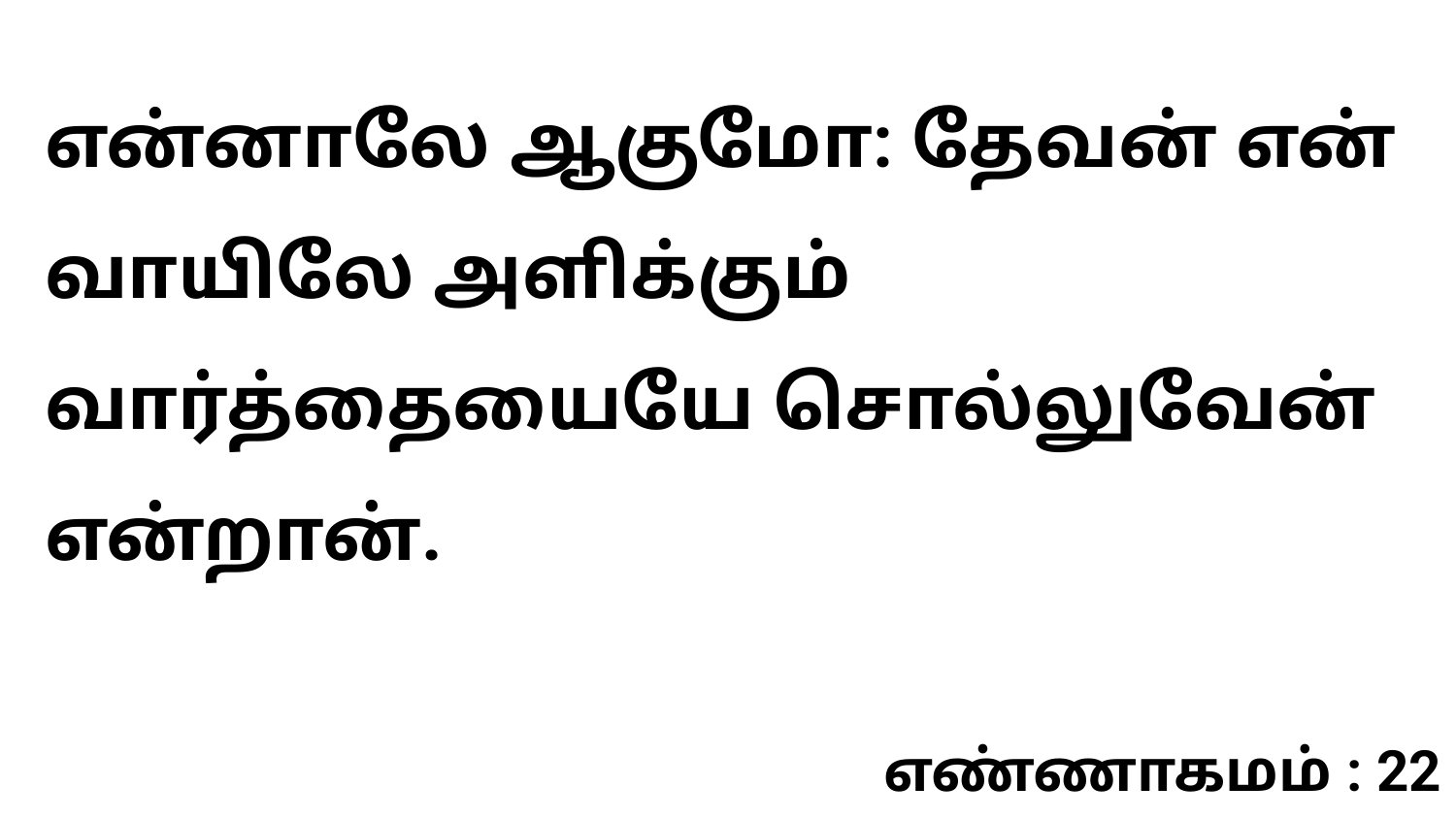

என்னாலே ஆகுமோ: தேவன் என் வாயிலே அளிக்கும் வார்த்தையையே சொல்லுவேன் என்றான்.
எண்ணாகமம் : 22